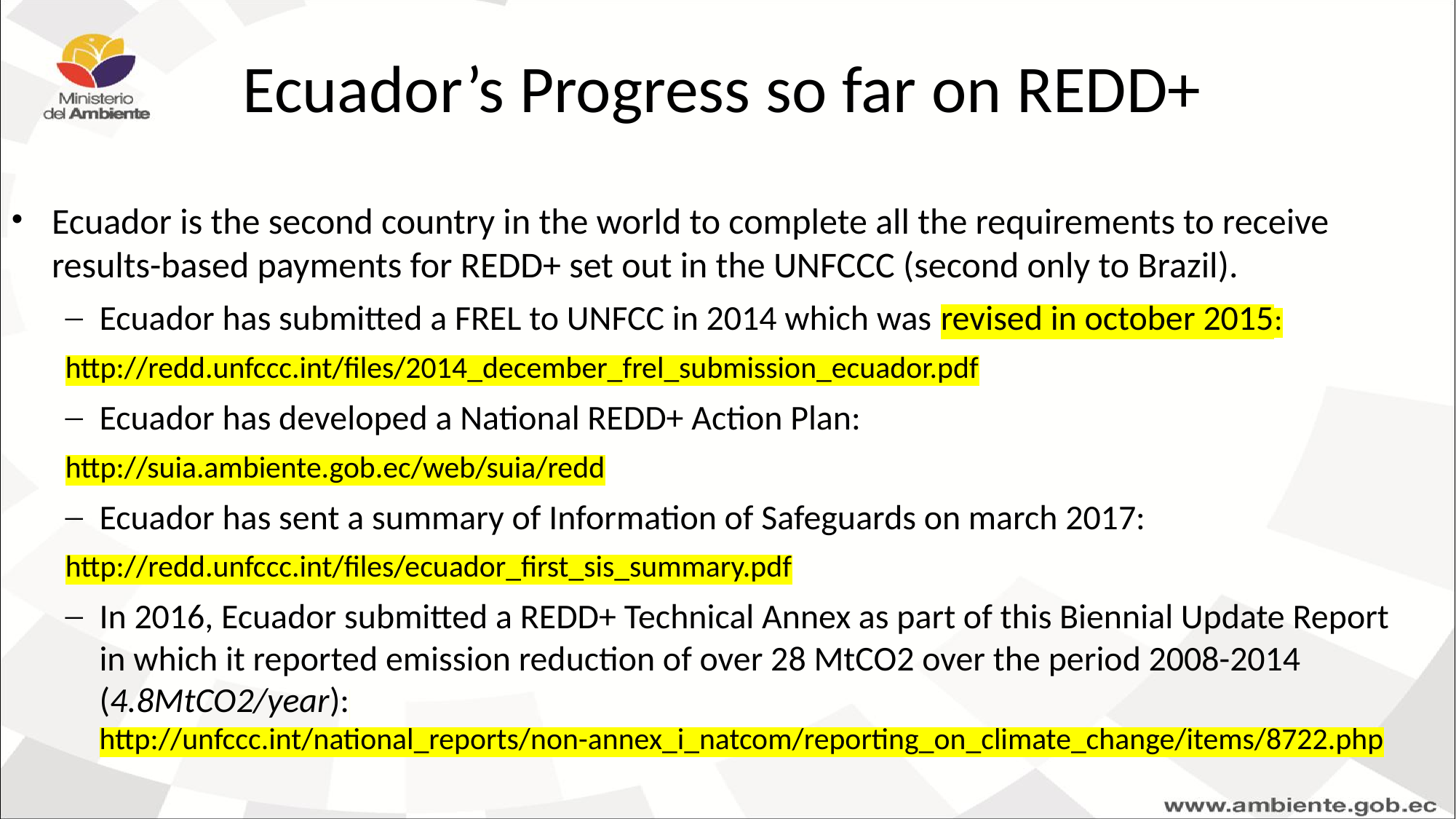

# Ecuador’s Progress so far on REDD+
Ecuador is the second country in the world to complete all the requirements to receive results-based payments for REDD+ set out in the UNFCCC (second only to Brazil).
Ecuador has submitted a FREL to UNFCC in 2014 which was revised in october 2015:
http://redd.unfccc.int/files/2014_december_frel_submission_ecuador.pdf
Ecuador has developed a National REDD+ Action Plan:
http://suia.ambiente.gob.ec/web/suia/redd
Ecuador has sent a summary of Information of Safeguards on march 2017:
http://redd.unfccc.int/files/ecuador_first_sis_summary.pdf
In 2016, Ecuador submitted a REDD+ Technical Annex as part of this Biennial Update Report in which it reported emission reduction of over 28 MtCO2 over the period 2008-2014 (4.8MtCO2/year): http://unfccc.int/national_reports/non-annex_i_natcom/reporting_on_climate_change/items/8722.php